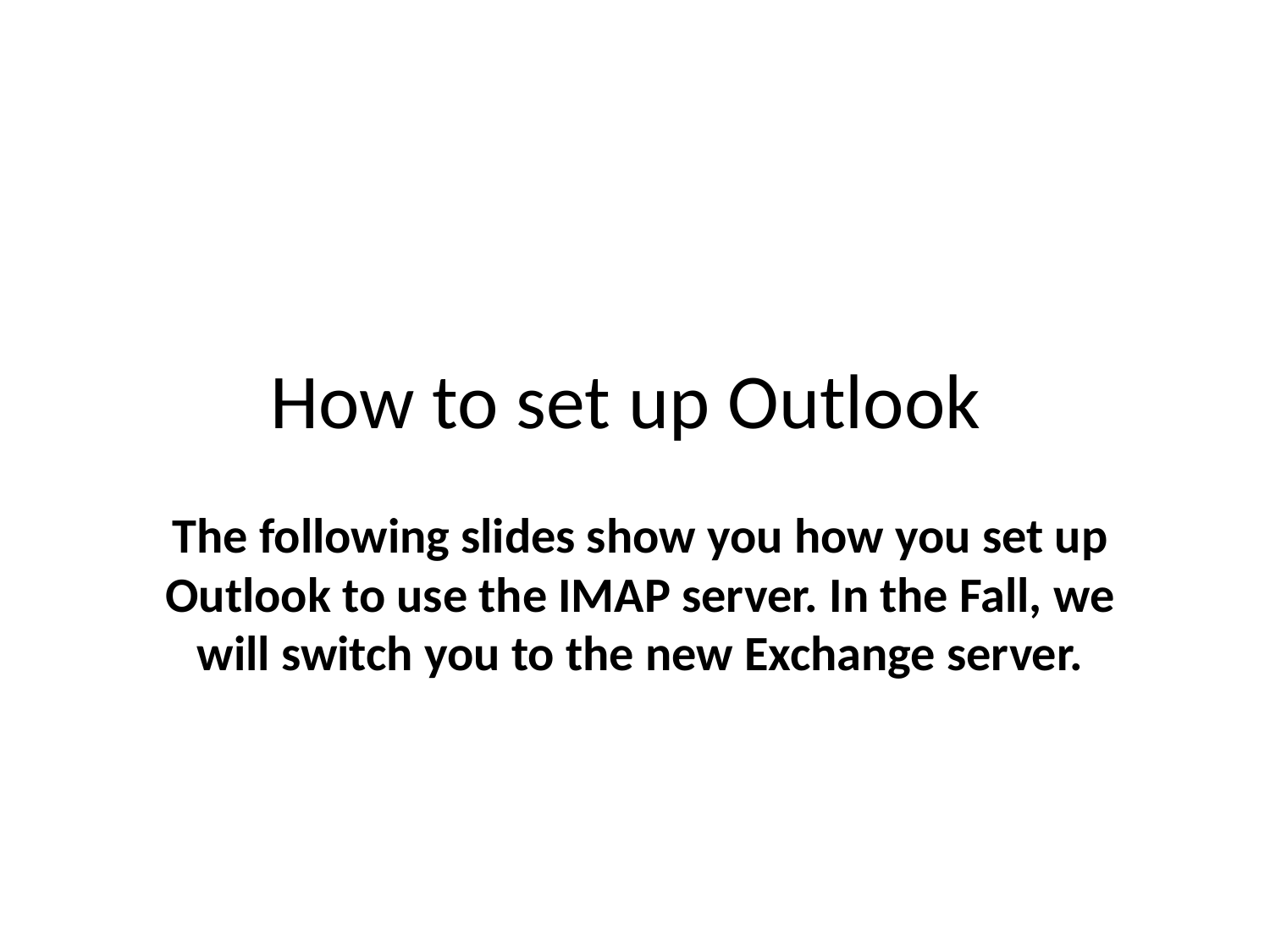

# How to set up Outlook
The following slides show you how you set up Outlook to use the IMAP server. In the Fall, we will switch you to the new Exchange server.